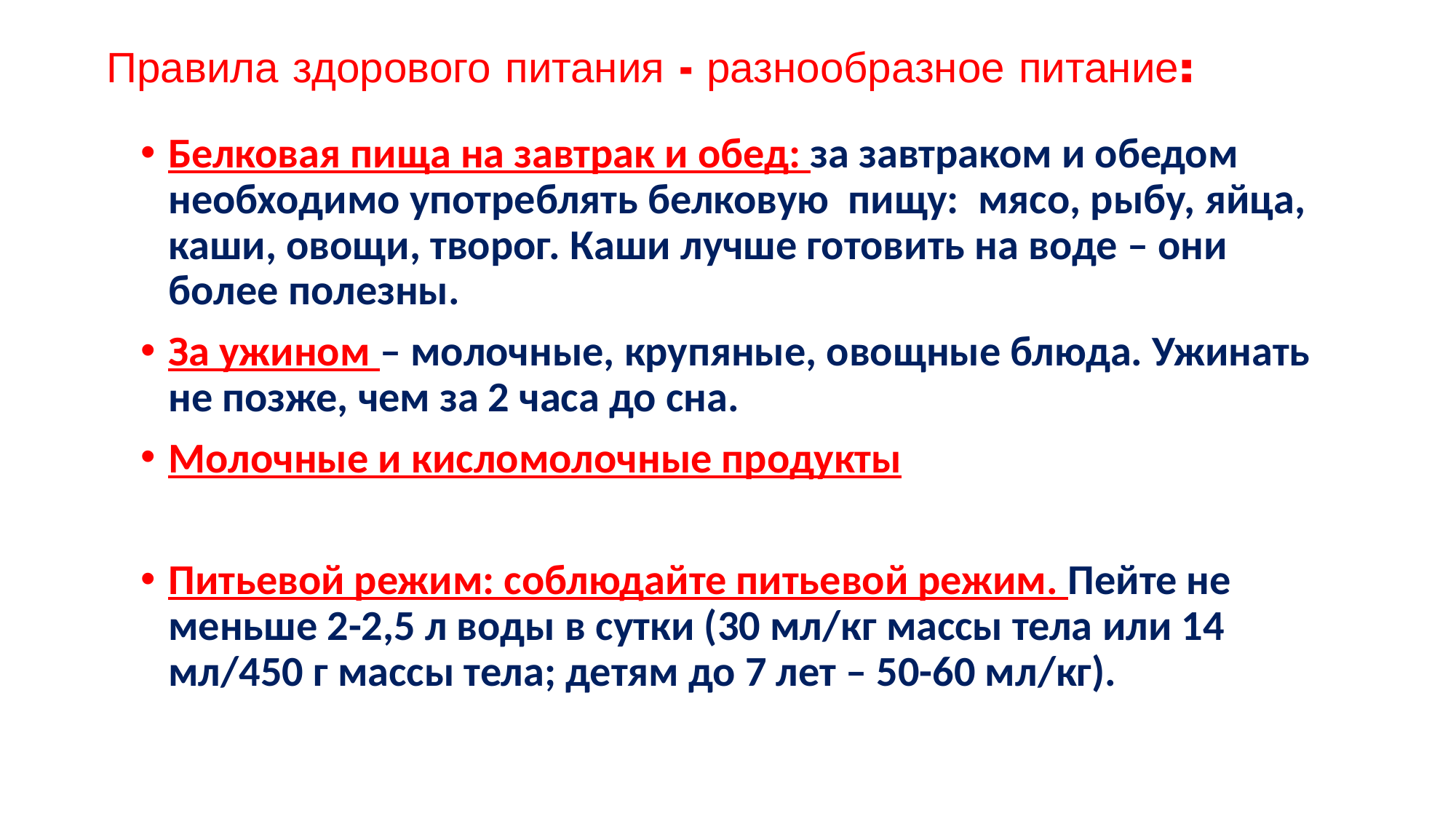

# Правила здорового питания - разнообразное питание:
Белковая пища на завтрак и обед: за завтраком и обедом необходимо употреблять белковую  пищу:  мясо, рыбу, яйца, каши, овощи, творог. Каши лучше готовить на воде – они более полезны.
За ужином – молочные, крупяные, овощные блюда. Ужинать не позже, чем за 2 часа до сна.
Молочные и кисломолочные продукты

Питьевой режим: соблюдайте питьевой режим. Пейте не меньше 2-2,5 л воды в сутки (30 мл/кг массы тела или 14 мл/450 г массы тела; детям до 7 лет – 50-60 мл/кг).